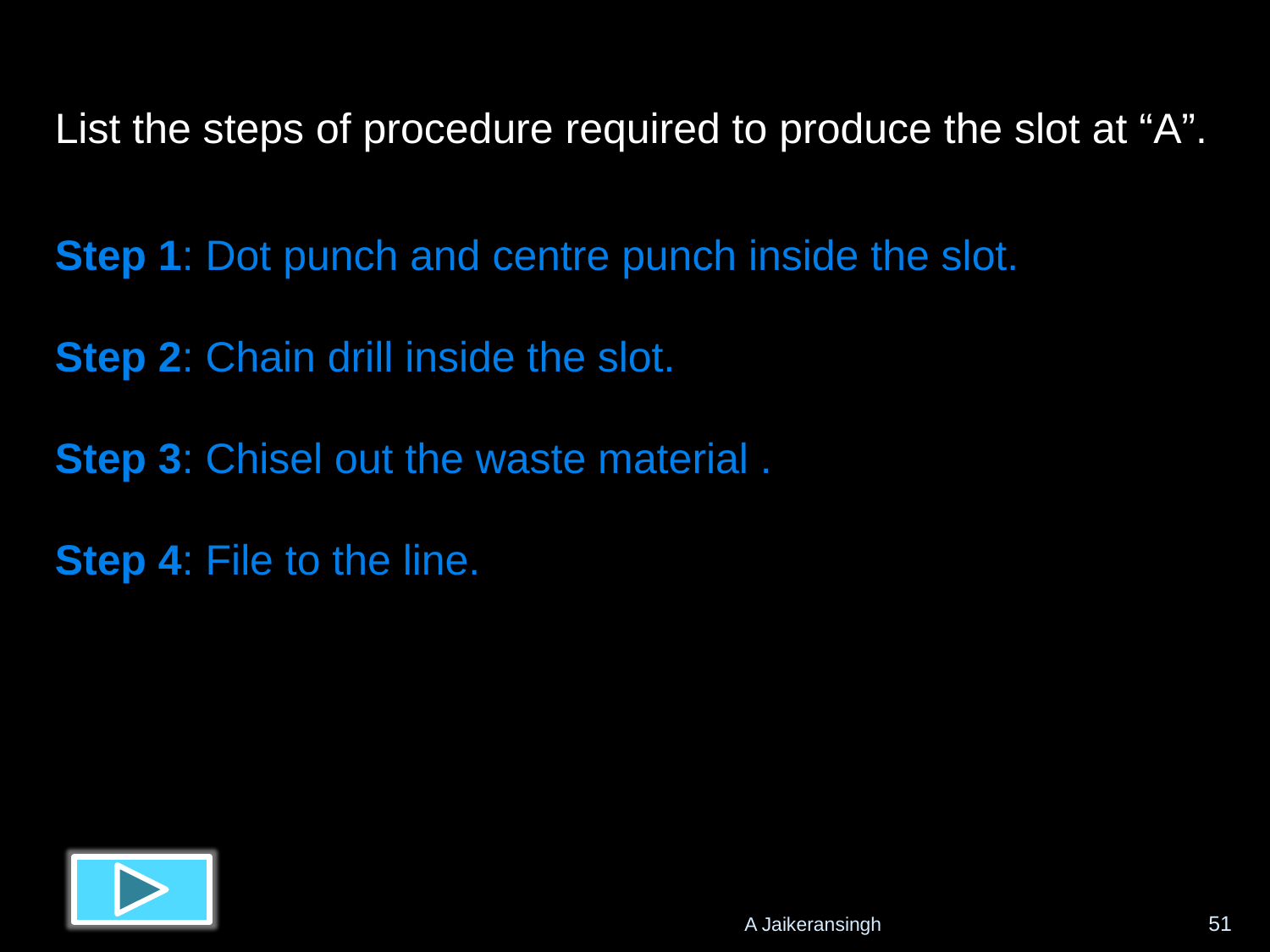

List the steps of procedure required to produce the slot at “A”.
Step 1: Dot punch and centre punch inside the slot.

Step 2: Chain drill inside the slot.

Step 3: Chisel out the waste material .

Step 4: File to the line.

A Jaikeransingh
51